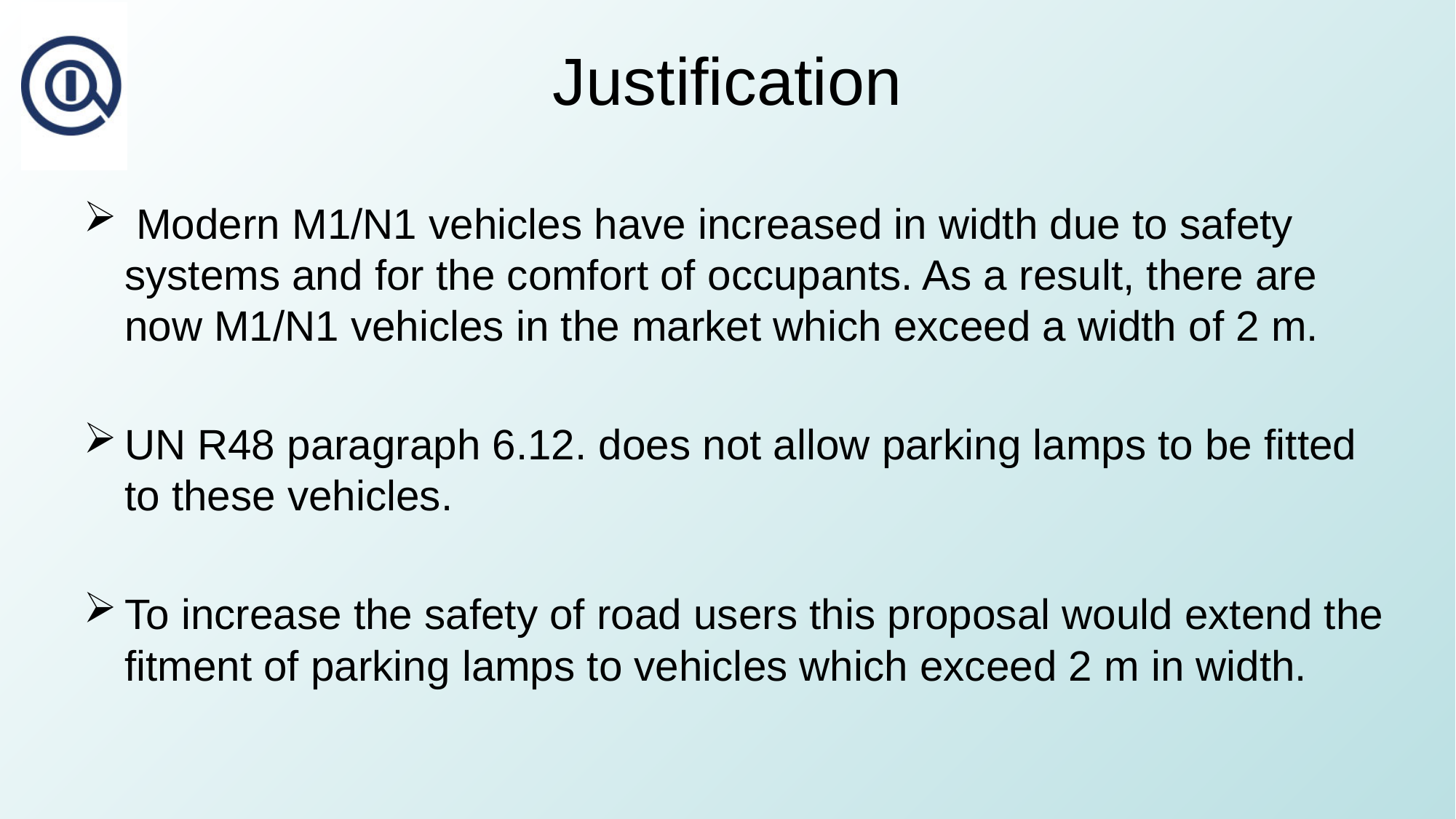

# Justification
 Modern M1/N1 vehicles have increased in width due to safety systems and for the comfort of occupants. As a result, there are now M1/N1 vehicles in the market which exceed a width of 2 m.

UN R48 paragraph 6.12. does not allow parking lamps to be fitted to these vehicles.

To increase the safety of road users this proposal would extend the fitment of parking lamps to vehicles which exceed 2 m in width.